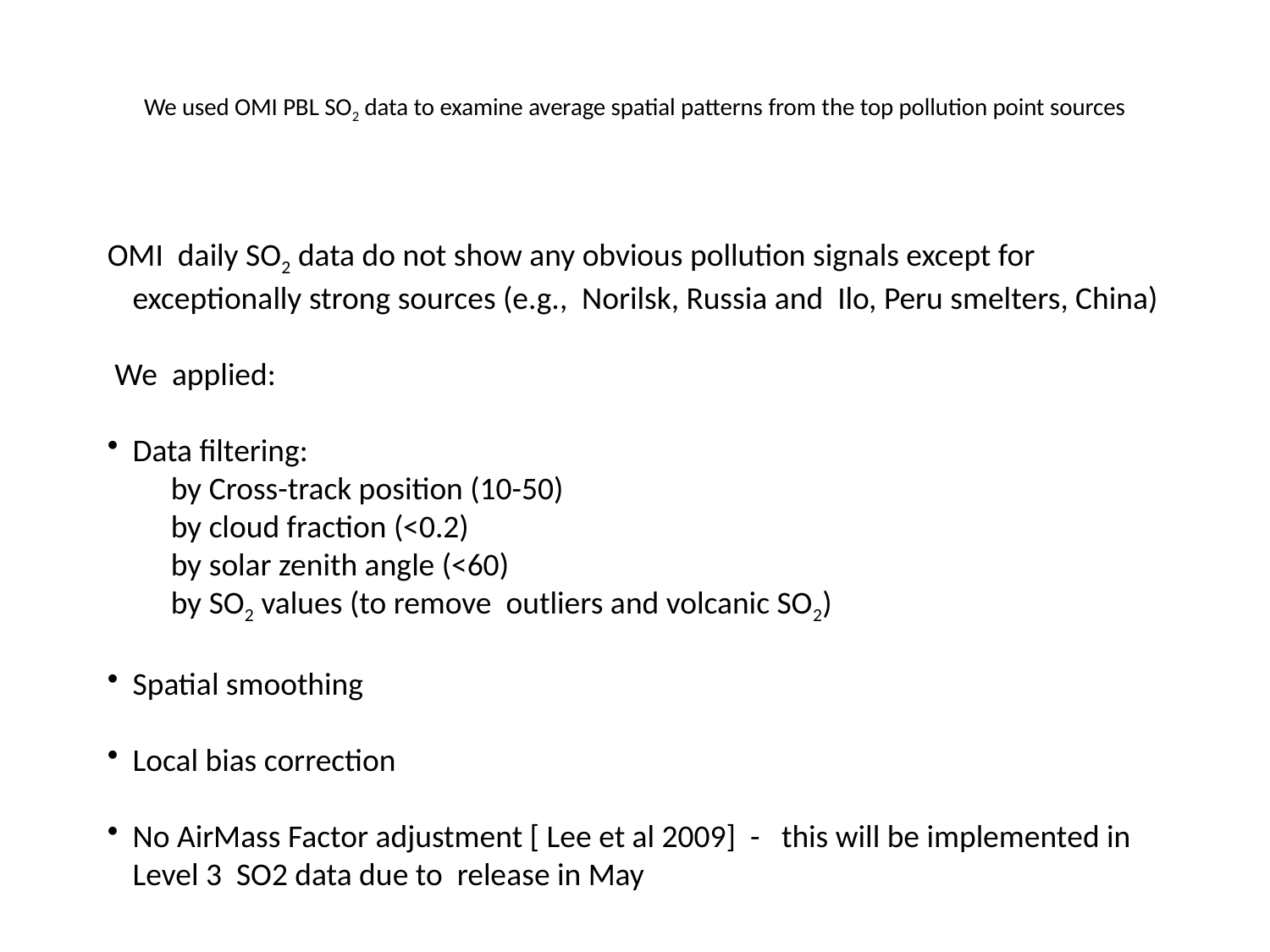

# We used OMI PBL SO2 data to examine average spatial patterns from the top pollution point sources
OMI  daily SO2 data do not show any obvious pollution signals except for exceptionally strong sources (e.g.,  Norilsk, Russia and  Ilo, Peru smelters, China)

 We  applied:

Data filtering:
by Cross-track position (10-50)
by cloud fraction (<0.2)
by solar zenith angle (<60)
by SO2 values (to remove  outliers and volcanic SO2)

Spatial smoothing

Local bias correction

No AirMass Factor adjustment [ Lee et al 2009]  -   this will be implemented in  Level 3  SO2 data due to  release in May